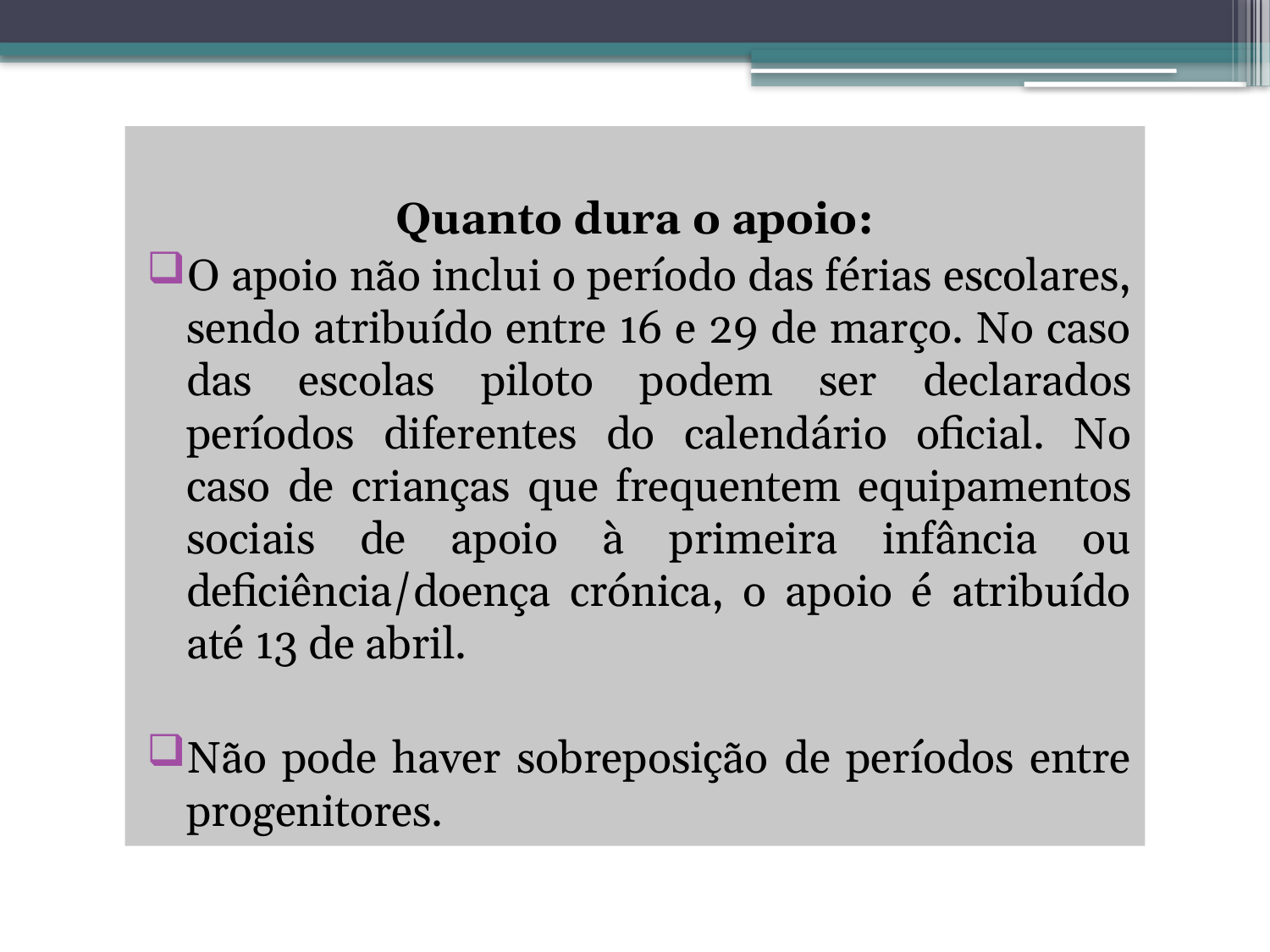

Quanto dura o apoio:
O apoio não inclui o período das férias escolares, sendo atribuído entre 16 e 29 de março. No caso das escolas piloto podem ser declarados períodos diferentes do calendário oficial. No caso de crianças que frequentem equipamentos sociais de apoio à primeira infância ou deficiência/doença crónica, o apoio é atribuído até 13 de abril.

Não pode haver sobreposição de períodos entre progenitores.